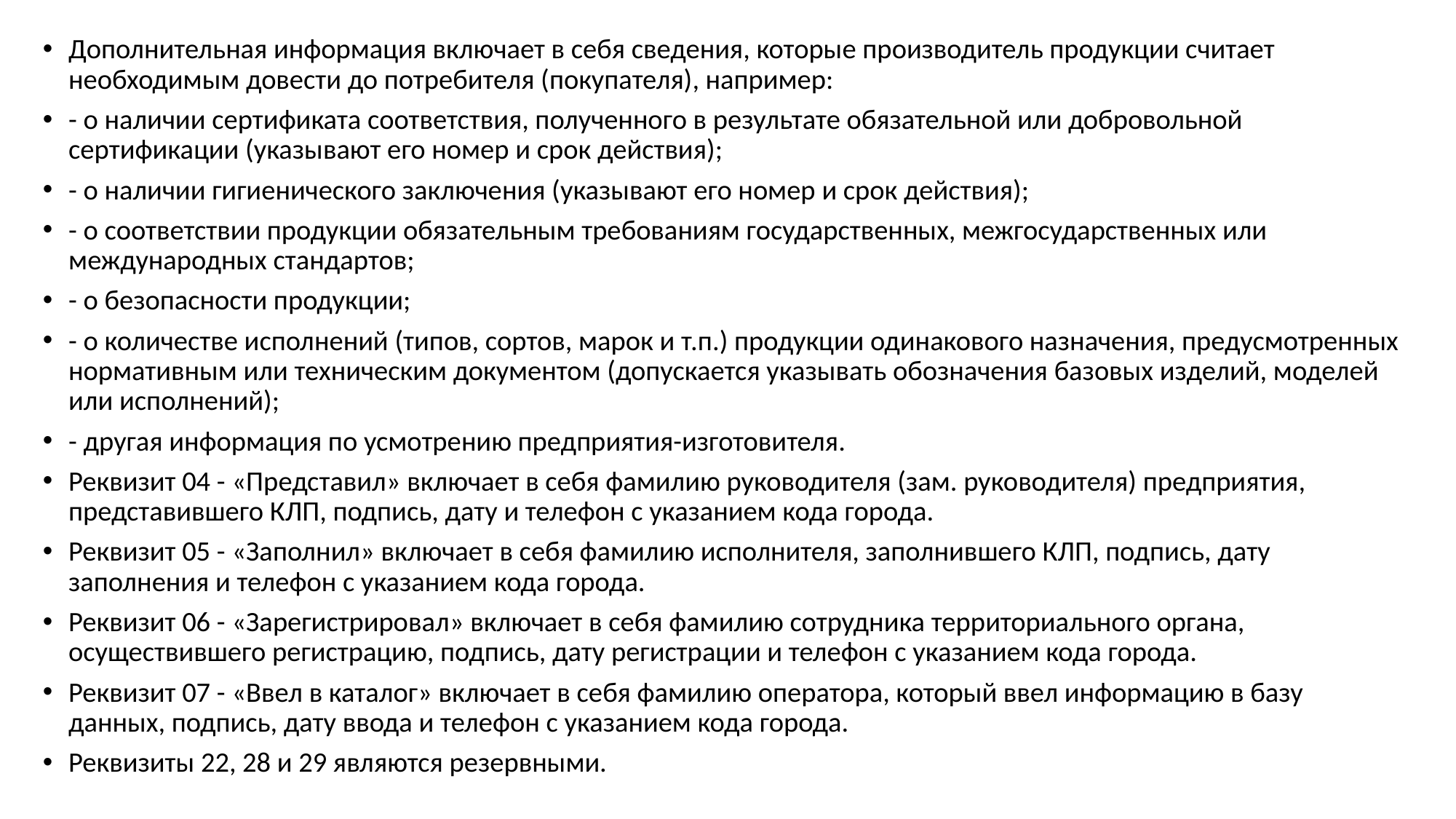

Дополнительная информация включает в себя сведения, которые производитель продукции считает необходимым довести до потребителя (покупателя), например:
- о наличии сертификата соответствия, полученного в результате обязательной или добровольной сертификации (указывают его номер и срок действия);
- о наличии гигиенического заключения (указывают его номер и срок действия);
- о соответствии продукции обязательным требованиям государственных, межгосударственных или международных стандартов;
- о безопасности продукции;
- о количестве исполнений (типов, сортов, марок и т.п.) продукции одинакового назначения, предусмотренных нормативным или техническим документом (допускается указывать обозначения базовых изделий, моделей или исполнений);
- другая информация по усмотрению предприятия-изготовителя.
Реквизит 04 - «Представил» включает в себя фамилию руководителя (зам. руководителя) предприятия, представившего КЛП, подпись, дату и телефон с указанием кода города.
Реквизит 05 - «Заполнил» включает в себя фамилию исполнителя, заполнившего КЛП, подпись, дату заполнения и телефон с указанием кода города.
Реквизит 06 - «Зарегистрировал» включает в себя фамилию сотрудника территориального органа, осуществившего регистрацию, подпись, дату регистрации и телефон с указанием кода города.
Реквизит 07 - «Ввел в каталог» включает в себя фамилию оператора, который ввел информацию в базу данных, подпись, дату ввода и телефон с указанием кода города.
Реквизиты 22, 28 и 29 являются резервными.